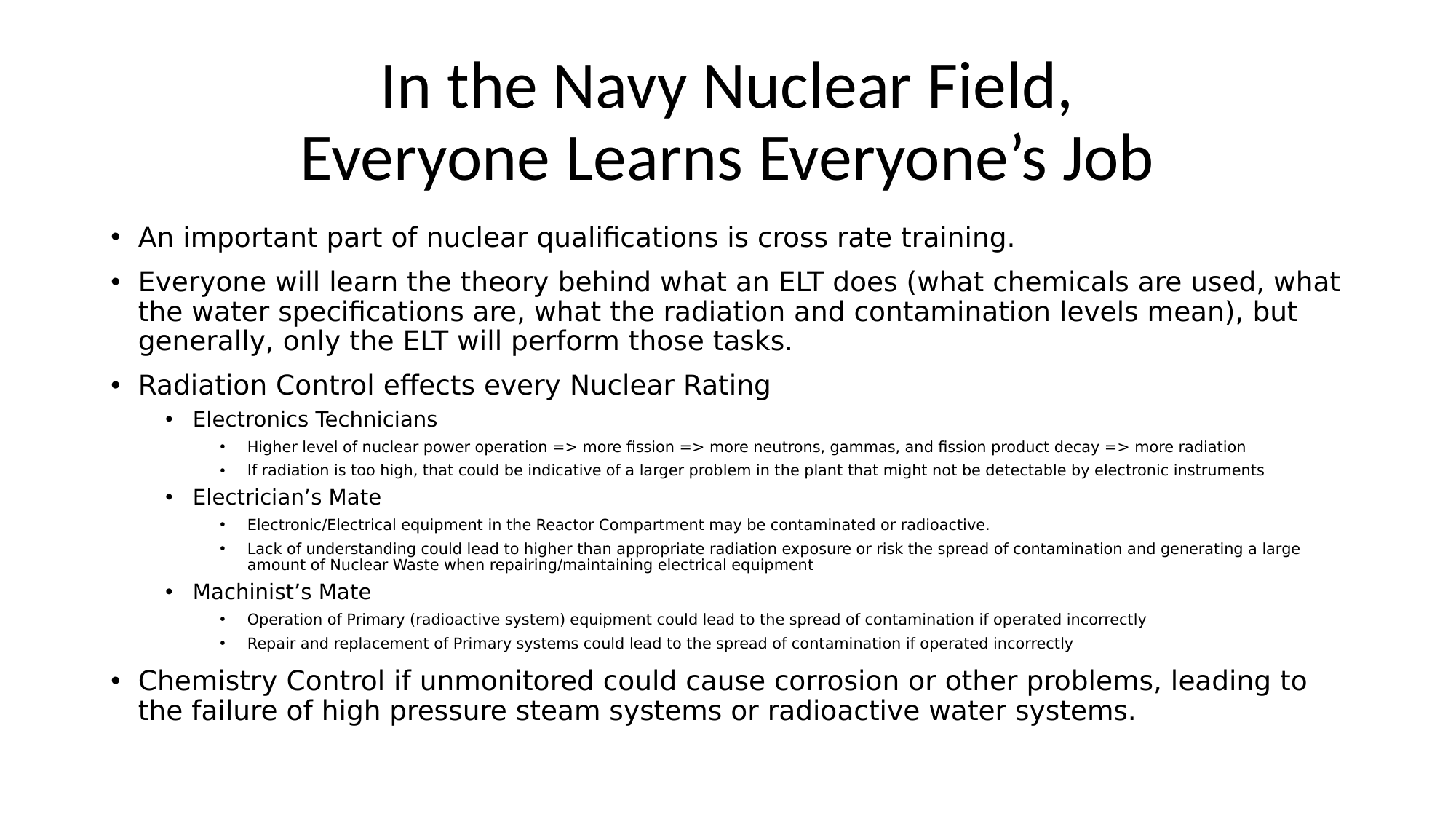

# In the Navy Nuclear Field, Everyone Learns Everyone’s Job
An important part of nuclear qualifications is cross rate training.
Everyone will learn the theory behind what an ELT does (what chemicals are used, what the water specifications are, what the radiation and contamination levels mean), but generally, only the ELT will perform those tasks.
Radiation Control effects every Nuclear Rating
Electronics Technicians
Higher level of nuclear power operation => more fission => more neutrons, gammas, and fission product decay => more radiation
If radiation is too high, that could be indicative of a larger problem in the plant that might not be detectable by electronic instruments
Electrician’s Mate
Electronic/Electrical equipment in the Reactor Compartment may be contaminated or radioactive.
Lack of understanding could lead to higher than appropriate radiation exposure or risk the spread of contamination and generating a large amount of Nuclear Waste when repairing/maintaining electrical equipment
Machinist’s Mate
Operation of Primary (radioactive system) equipment could lead to the spread of contamination if operated incorrectly
Repair and replacement of Primary systems could lead to the spread of contamination if operated incorrectly
Chemistry Control if unmonitored could cause corrosion or other problems, leading to the failure of high pressure steam systems or radioactive water systems.